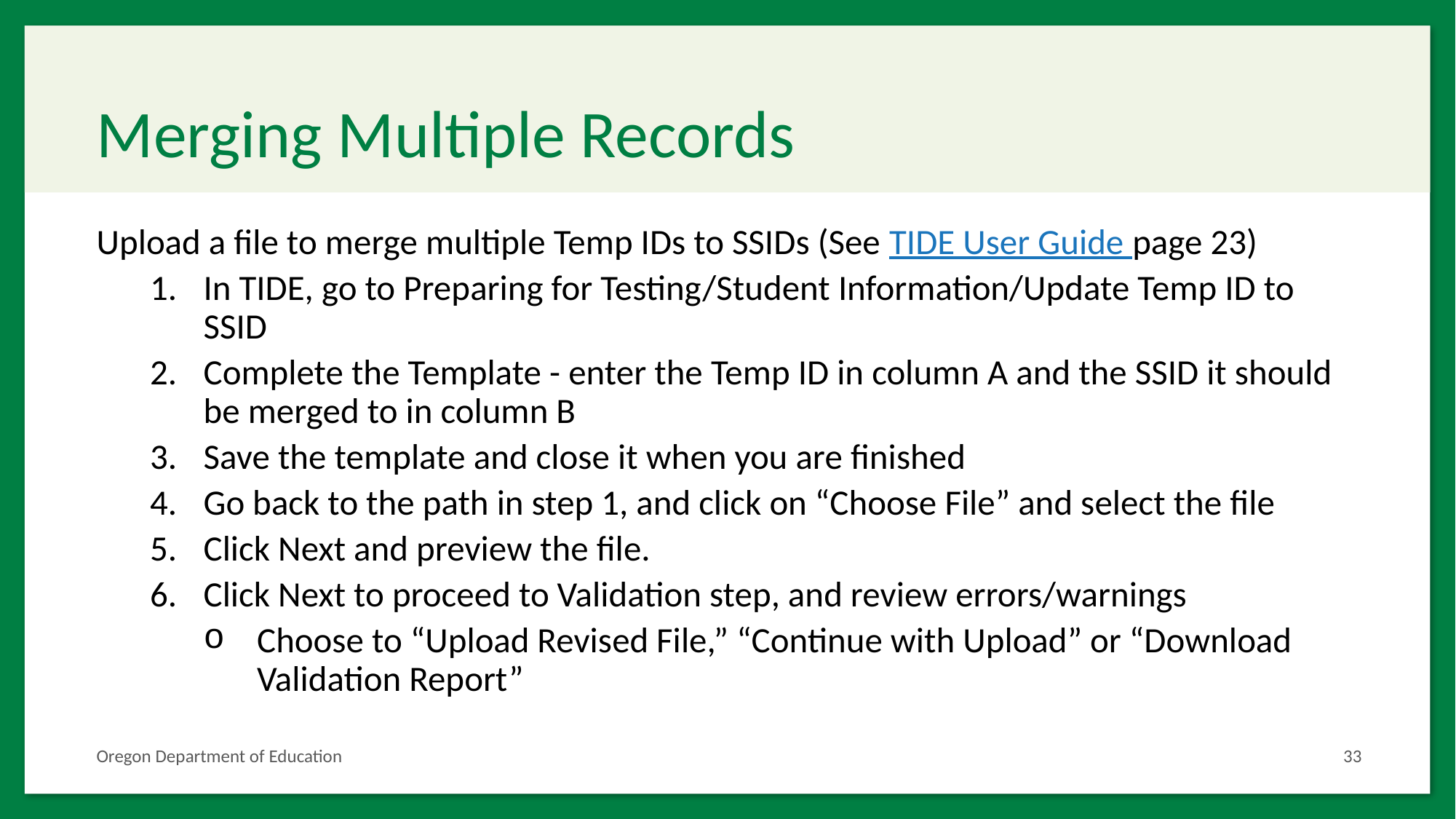

# Merging Multiple Records
Upload a file to merge multiple Temp IDs to SSIDs (See TIDE User Guide page 23)
In TIDE, go to Preparing for Testing/Student Information/Update Temp ID to SSID
Complete the Template - enter the Temp ID in column A and the SSID it should be merged to in column B
Save the template and close it when you are finished
Go back to the path in step 1, and click on “Choose File” and select the file
Click Next and preview the file.
Click Next to proceed to Validation step, and review errors/warnings
Choose to “Upload Revised File,” “Continue with Upload” or “Download Validation Report”
33